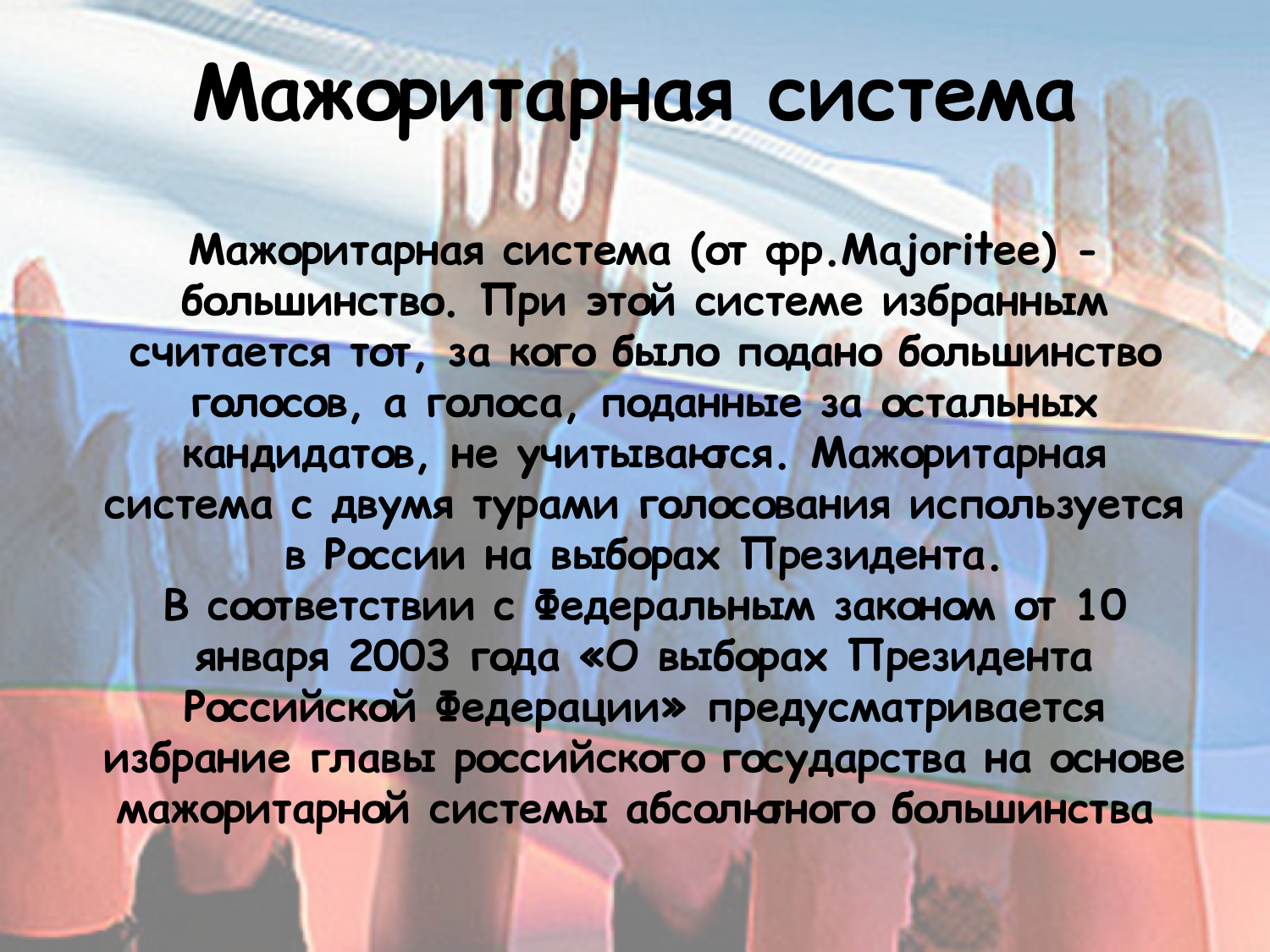

Мажоритарная система
Мажоритарная система (от фр.Majoritee) - большинство. При этой системе избранным считается тот, за кого было подано большинство голосов, а голоса, поданные за остальных кандидатов, не учитываются. Мажоритарная система с двумя турами голосования используется в России на выборах Президента.
В соответствии с Федеральным законом от 10 января 2003 года «О выборах Президента Российской Федерации» предусматривается избрание главы российского государства на основе мажоритарной системы абсолютного большинства